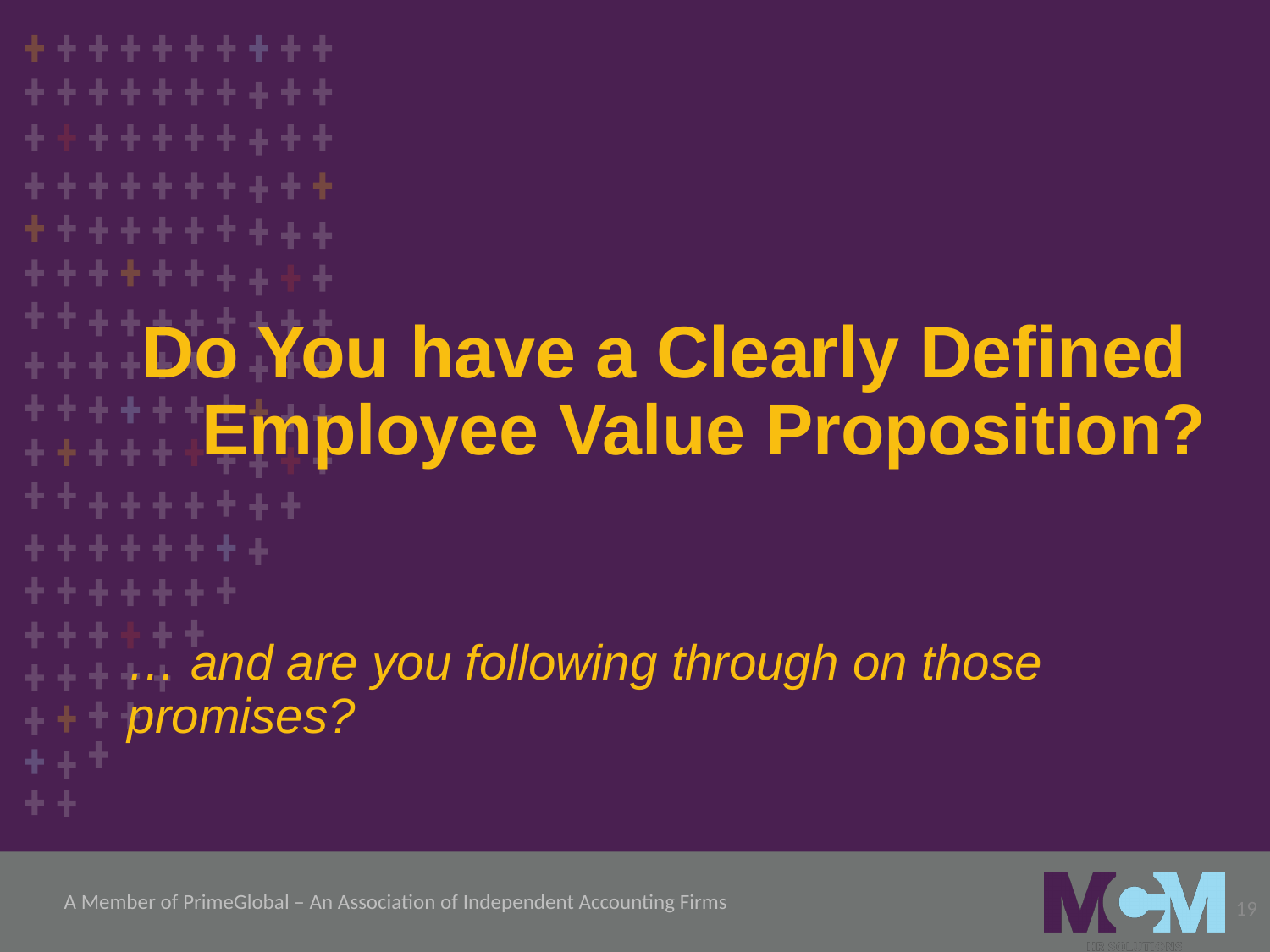

Do You have a Clearly Defined
Employee Value Proposition?
… and are you following through on those promises?
A Member of PrimeGlobal – An Association of Independent Accounting Firms
19